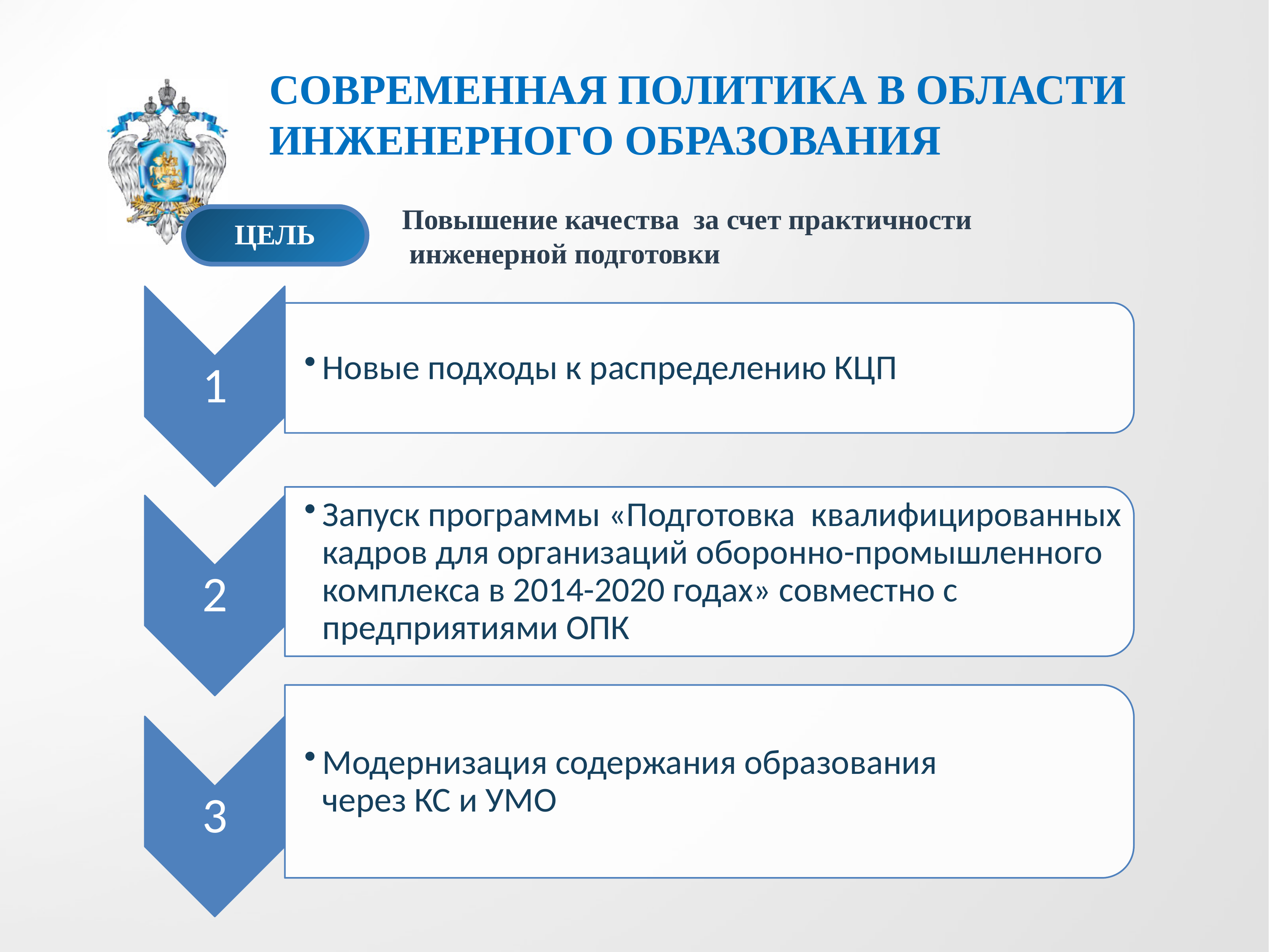

СОВРЕМЕННАЯ ПОЛИТИКА В ОБЛАСТИ инженерноГО образованиЯ
Повышение качества  за счет практичности
 инженерной подготовки
ЦЕЛЬ
1
Новые подходы к распределению КЦП
2
Запуск программы «Подготовка  квалифицированных кадров для организаций оборонно-промышленного комплекса в 2014-2020 годах» совместно с предприятиями ОПК
3
Модернизация содержания образования               через КС и УМО